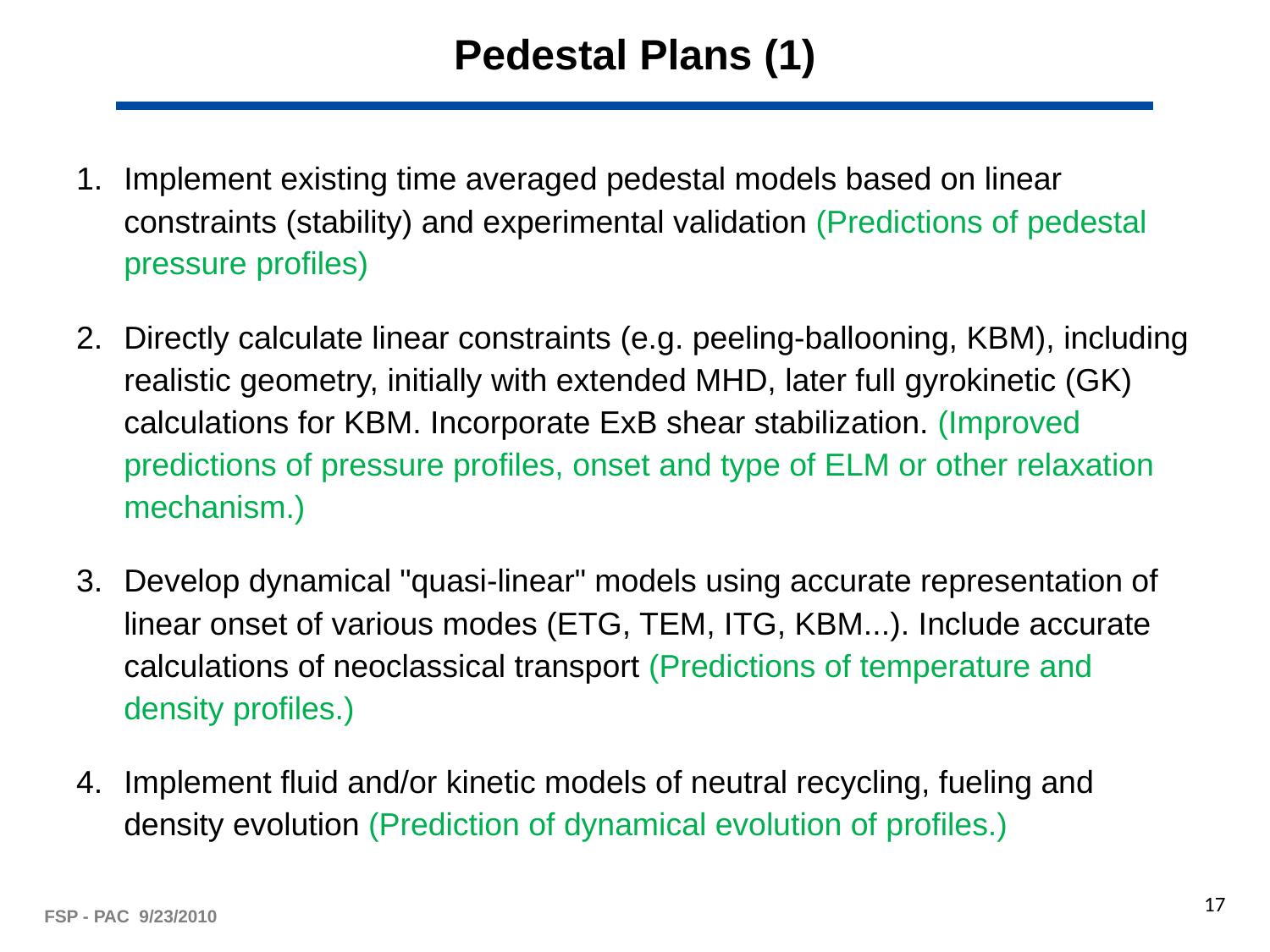

# Pedestal Plans (1)
Implement existing time averaged pedestal models based on linear constraints (stability) and experimental validation (Predictions of pedestal pressure profiles)
Directly calculate linear constraints (e.g. peeling-ballooning, KBM), including realistic geometry, initially with extended MHD, later full gyrokinetic (GK) calculations for KBM. Incorporate ExB shear stabilization. (Improved predictions of pressure profiles, onset and type of ELM or other relaxation mechanism.)
Develop dynamical "quasi-linear" models using accurate representation of linear onset of various modes (ETG, TEM, ITG, KBM...). Include accurate calculations of neoclassical transport (Predictions of temperature and density profiles.)
Implement fluid and/or kinetic models of neutral recycling, fueling and density evolution (Prediction of dynamical evolution of profiles.)

17
FSP - PAC  9/23/2010